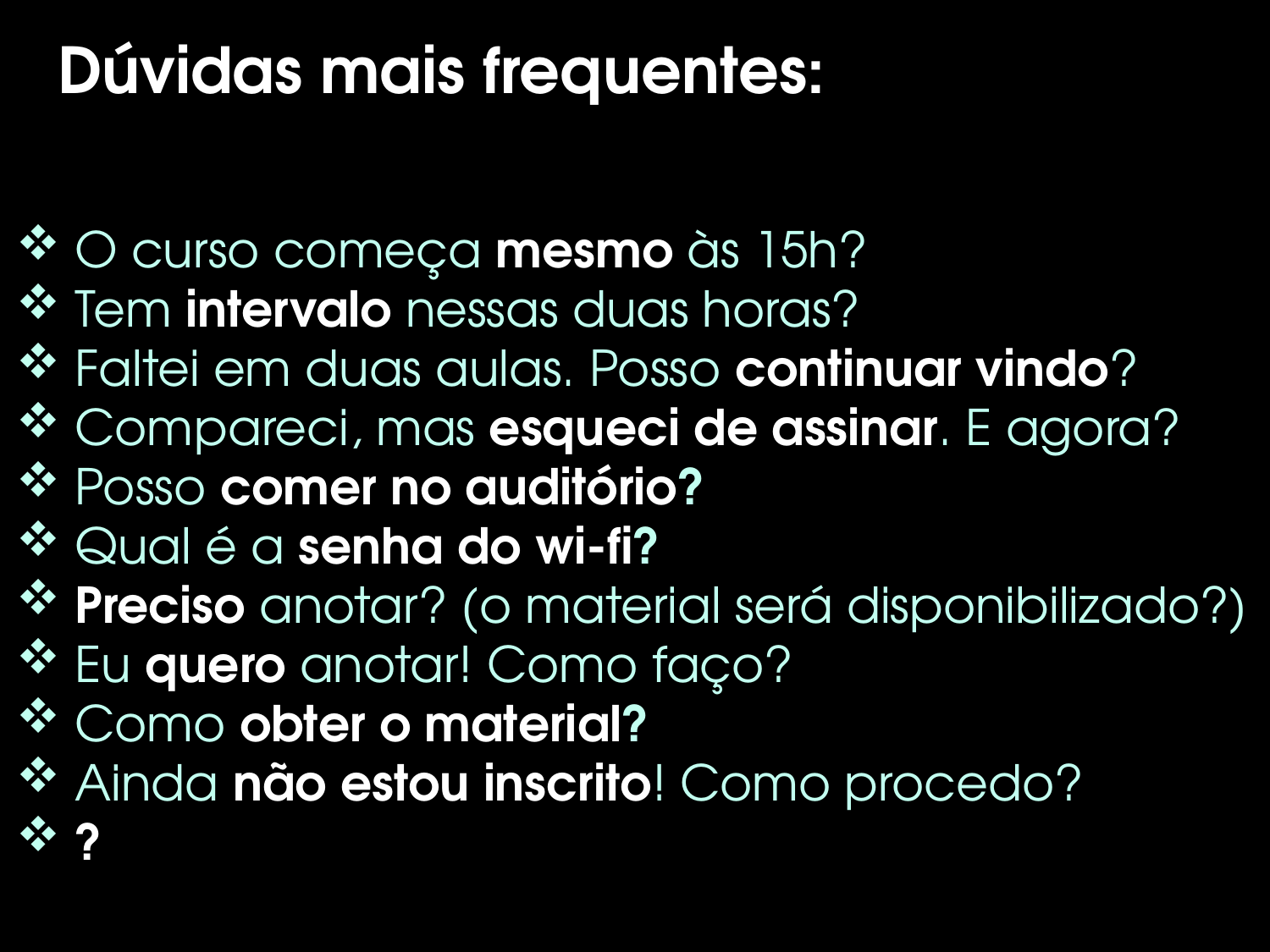

# Dúvidas mais frequentes:

 O curso começa mesmo às 15h?
 Tem intervalo nessas duas horas?
 Faltei em duas aulas. Posso continuar vindo?
 Compareci, mas esqueci de assinar. E agora?
 Posso comer no auditório?
 Qual é a senha do wi-fi?
 Preciso anotar? (o material será disponibilizado?)
 Eu quero anotar! Como faço?
 Como obter o material?
 Ainda não estou inscrito! Como procedo?
 ?